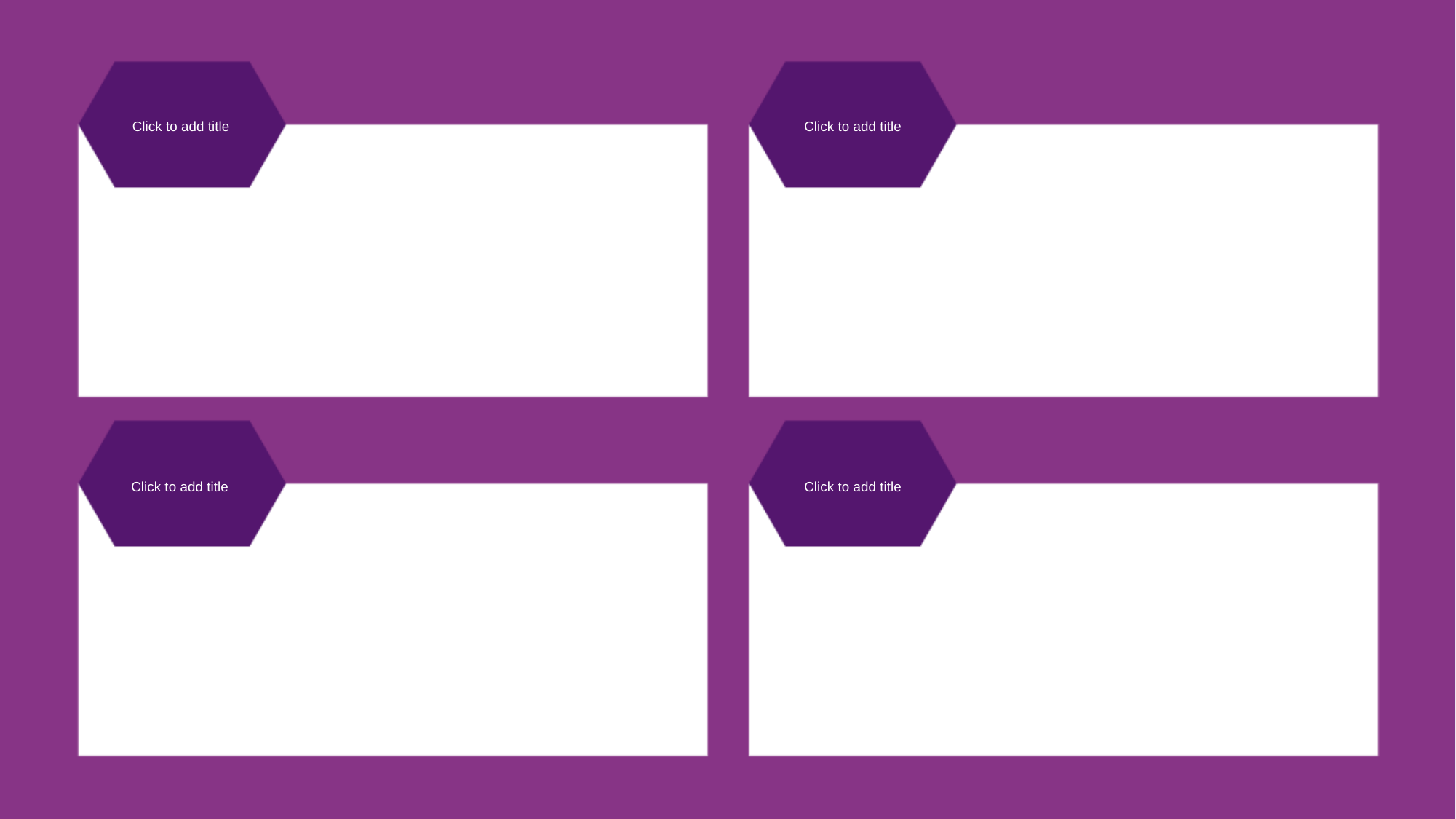

Click to add title
Click to add title

Click to add title
Click to add title